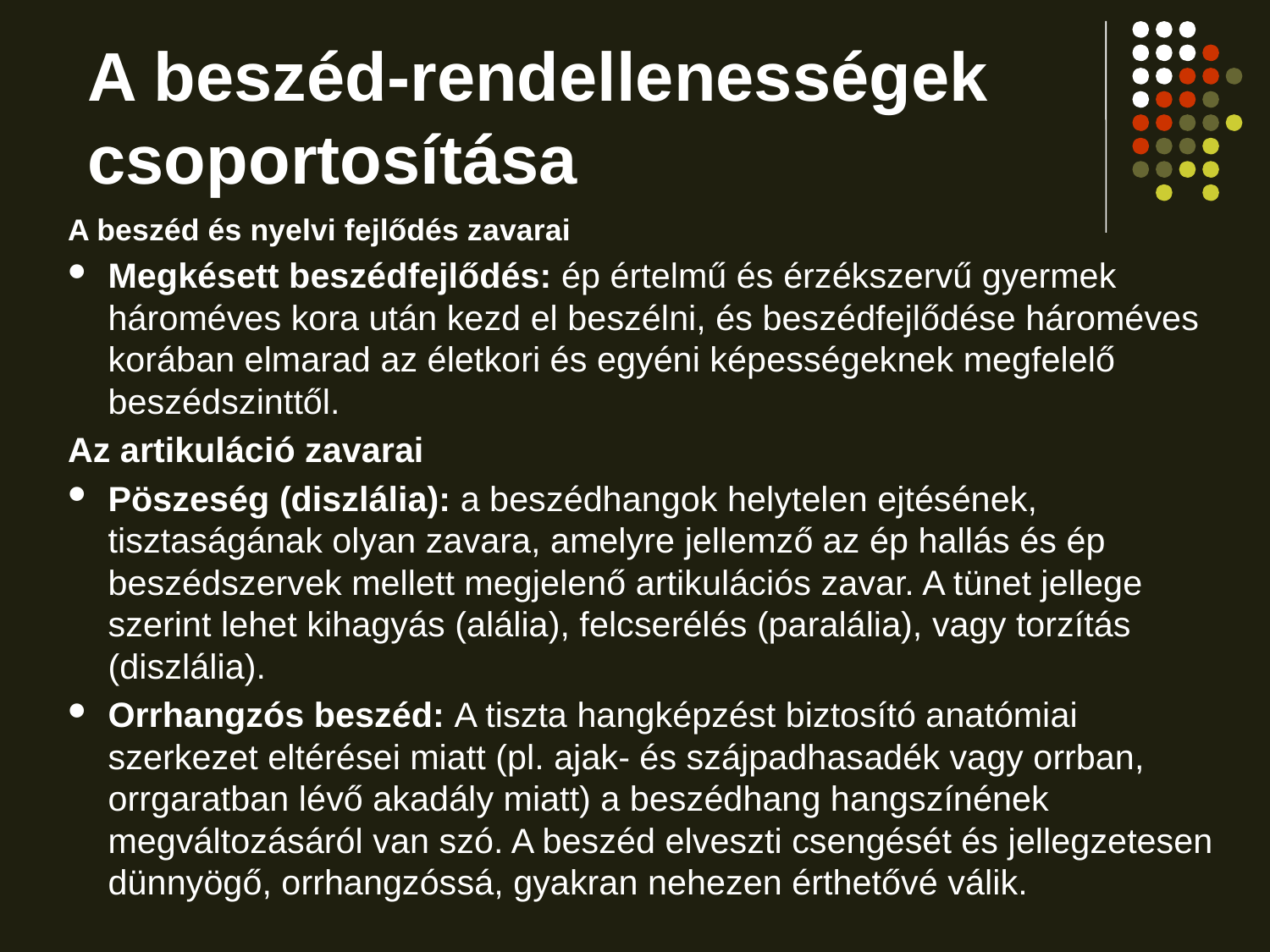

# A beszéd-rendellenességek csoportosítása
A beszéd és nyelvi fejlődés zavarai
Megkésett beszédfejlődés: ép értelmű és érzékszervű gyermek hároméves kora után kezd el beszélni, és beszédfejlődése hároméves korában elmarad az életkori és egyéni képességeknek megfelelő beszédszinttől.
Az artikuláció zavarai
Pöszeség (diszlália): a beszédhangok helytelen ejtésének, tisztaságának olyan zavara, amelyre jellemző az ép hallás és ép beszédszervek mellett megjelenő artikulációs zavar. A tünet jellege szerint lehet kihagyás (alália), felcserélés (paralália), vagy torzítás (diszlália).
Orrhangzós beszéd: A tiszta hangképzést biztosító anatómiai szerkezet eltérései miatt (pl. ajak- és szájpadhasadék vagy orrban, orrgaratban lévő akadály miatt) a beszédhang hangszínének megváltozásáról van szó. A beszéd elveszti csengését és jellegzetesen dünnyögő, orrhangzóssá, gyakran nehezen érthetővé válik.